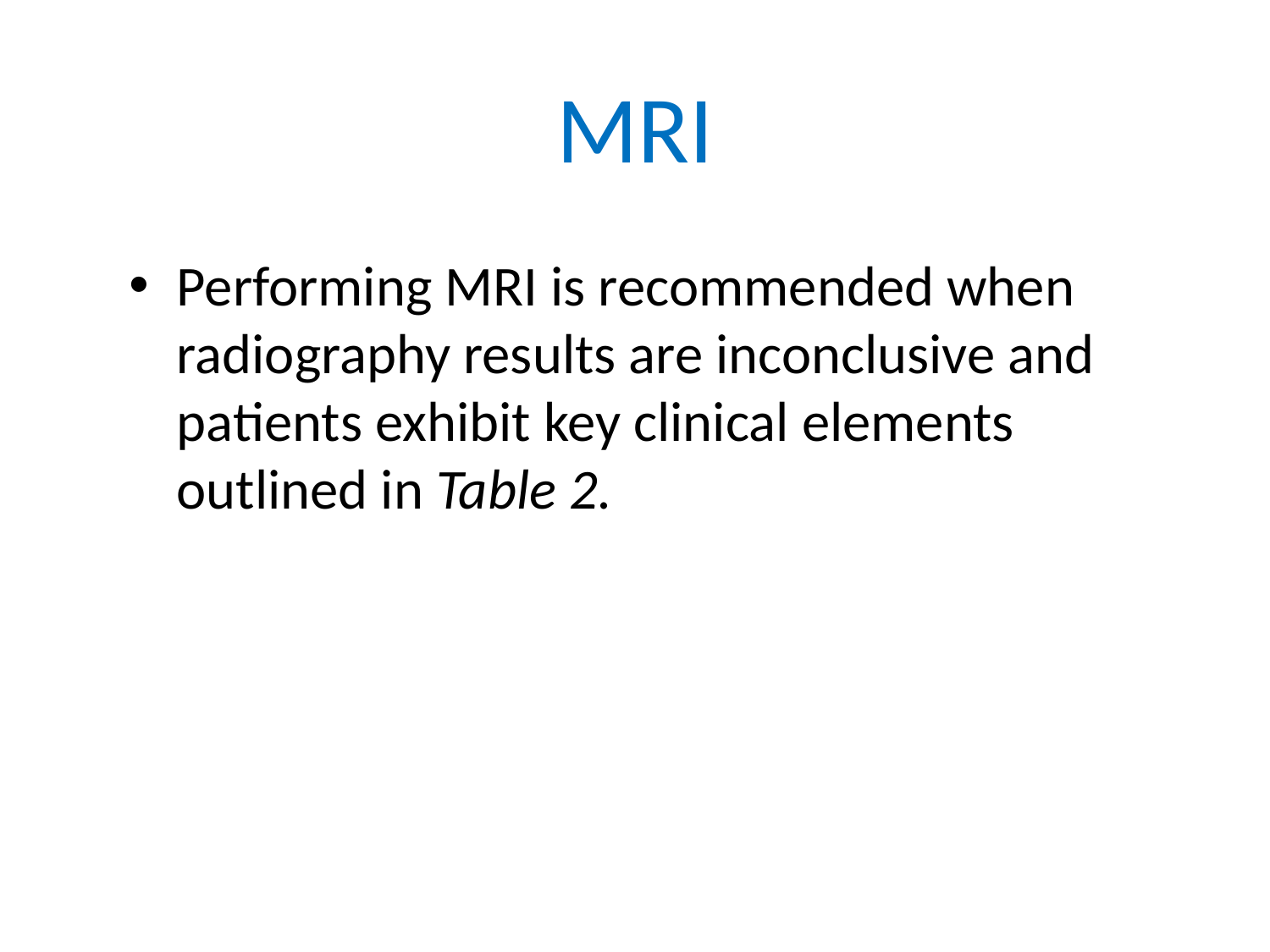

# MRI
Performing MRI is recommended when radiography results are inconclusive and patients exhibit key clinical elements outlined in Table 2.